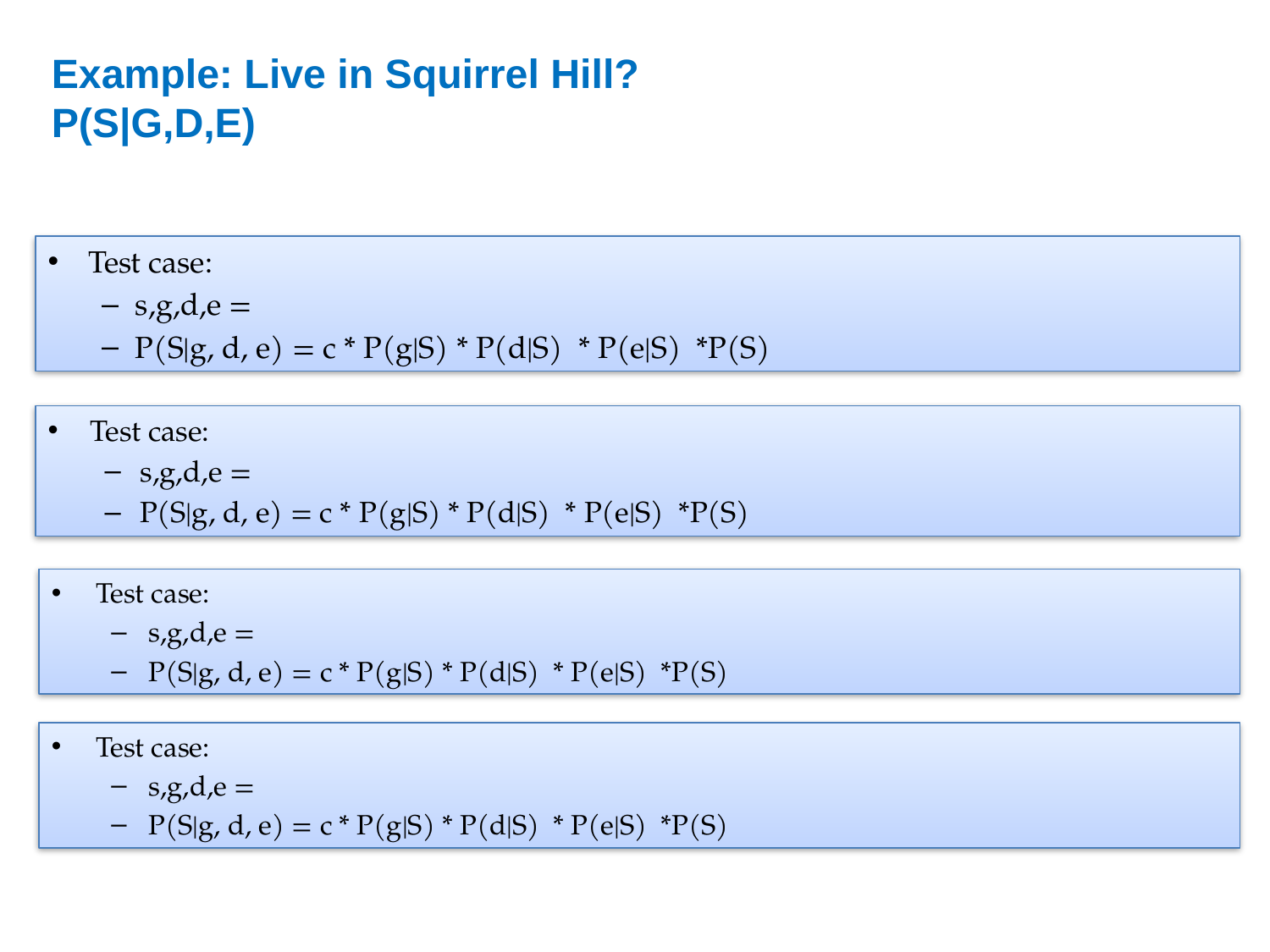

# Example: Live in Squirrel Hill? P(S|G,D,E)
Test case:
s,g,d,e =
P(S|g, d, e) = c * P(g|S) * P(d|S)  * P(e|S)  *P(S)

Test case:
s,g,d,e =
P(S|g, d, e) = c * P(g|S) * P(d|S)  * P(e|S)  *P(S)

Test case:
s,g,d,e =
P(S|g, d, e) = c * P(g|S) * P(d|S)  * P(e|S)  *P(S)

Test case:
s,g,d,e =
P(S|g, d, e) = c * P(g|S) * P(d|S)  * P(e|S)  *P(S)